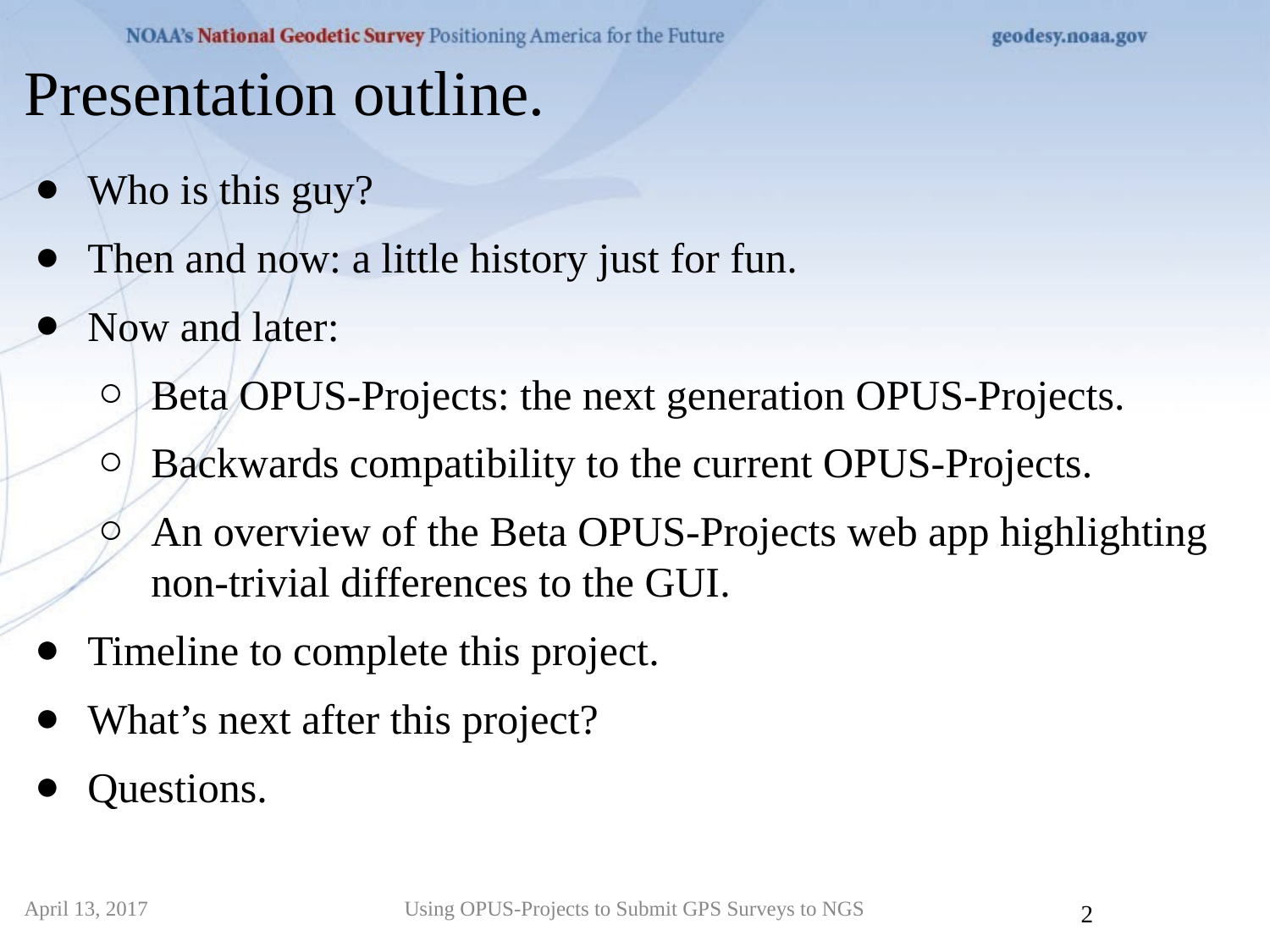

Presentation outline.
Who is this guy?
Then and now: a little history just for fun.
Now and later:
Beta OPUS-Projects: the next generation OPUS-Projects.
Backwards compatibility to the current OPUS-Projects.
An overview of the Beta OPUS-Projects web app highlighting non-trivial differences to the GUI.
Timeline to complete this project.
What’s next after this project?
Questions.

April 13, 2017
Using OPUS-Projects to Submit GPS Surveys to NGS
2